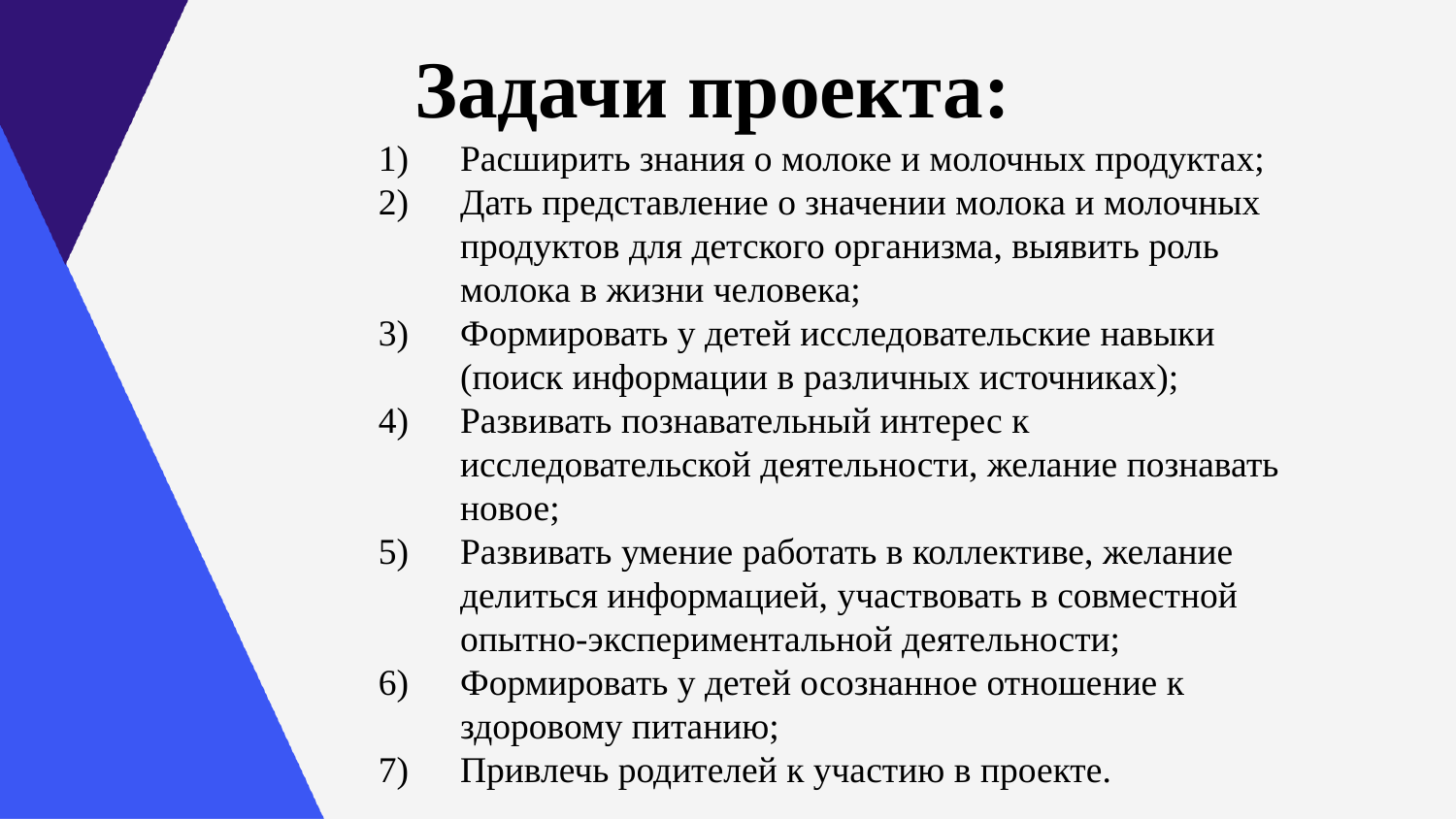

Задачи проекта:
Расширить знания о молоке и молочных продуктах;
Дать представление о значении молока и молочных продуктов для детского организма, выявить роль молока в жизни человека;
Формировать у детей исследовательские навыки (поиск информации в различных источниках);
Развивать познавательный интерес к исследовательской деятельности, желание познавать новое;
Развивать умение работать в коллективе, желание делиться информацией, участвовать в совместной опытно-экспериментальной деятельности;
Формировать у детей осознанное отношение к здоровому питанию;
Привлечь родителей к участию в проекте.